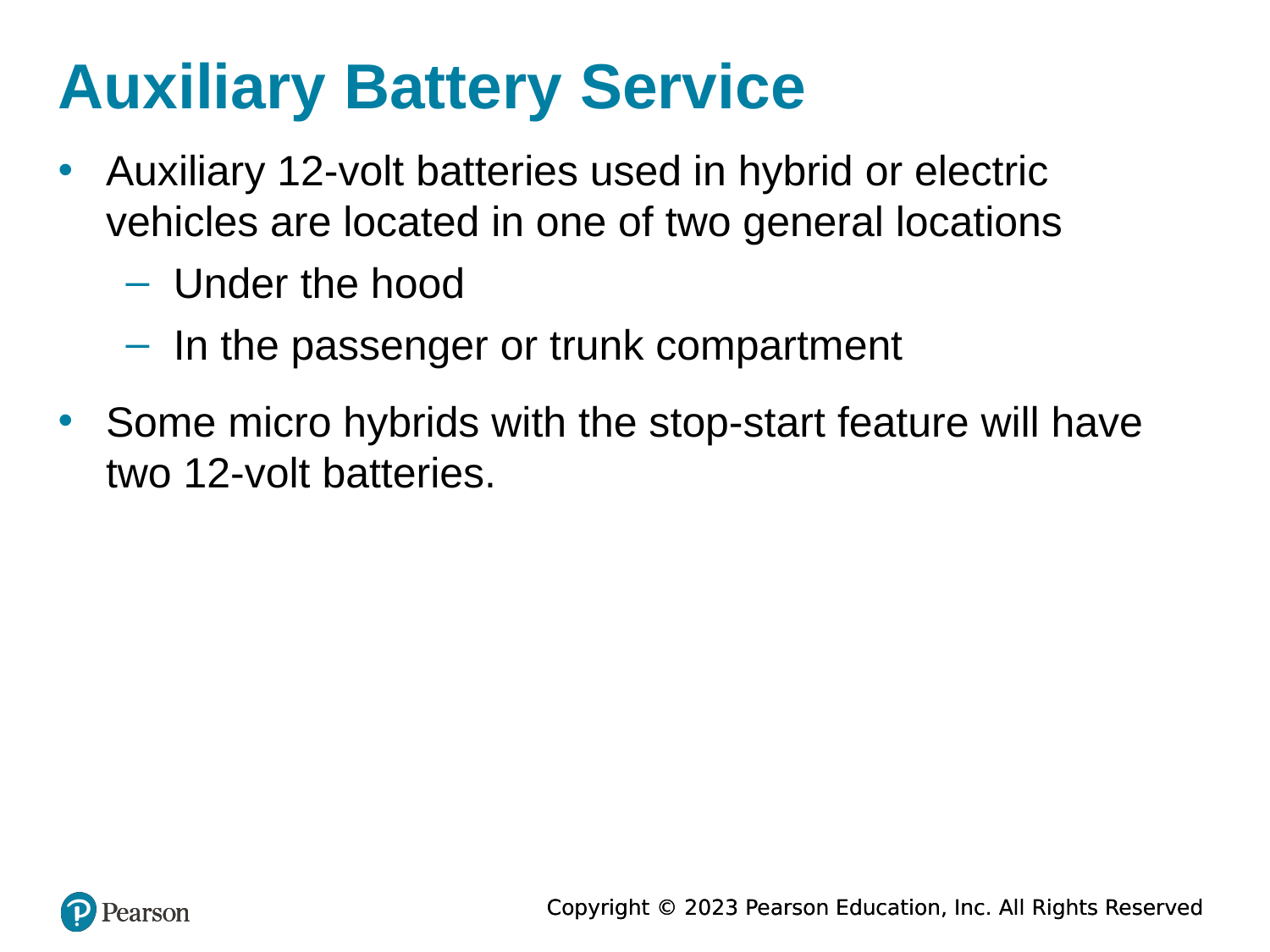

# Auxiliary Battery Service
Auxiliary 12-volt batteries used in hybrid or electric vehicles are located in one of two general locations
Under the hood
In the passenger or trunk compartment
Some micro hybrids with the stop-start feature will have two 12-volt batteries.